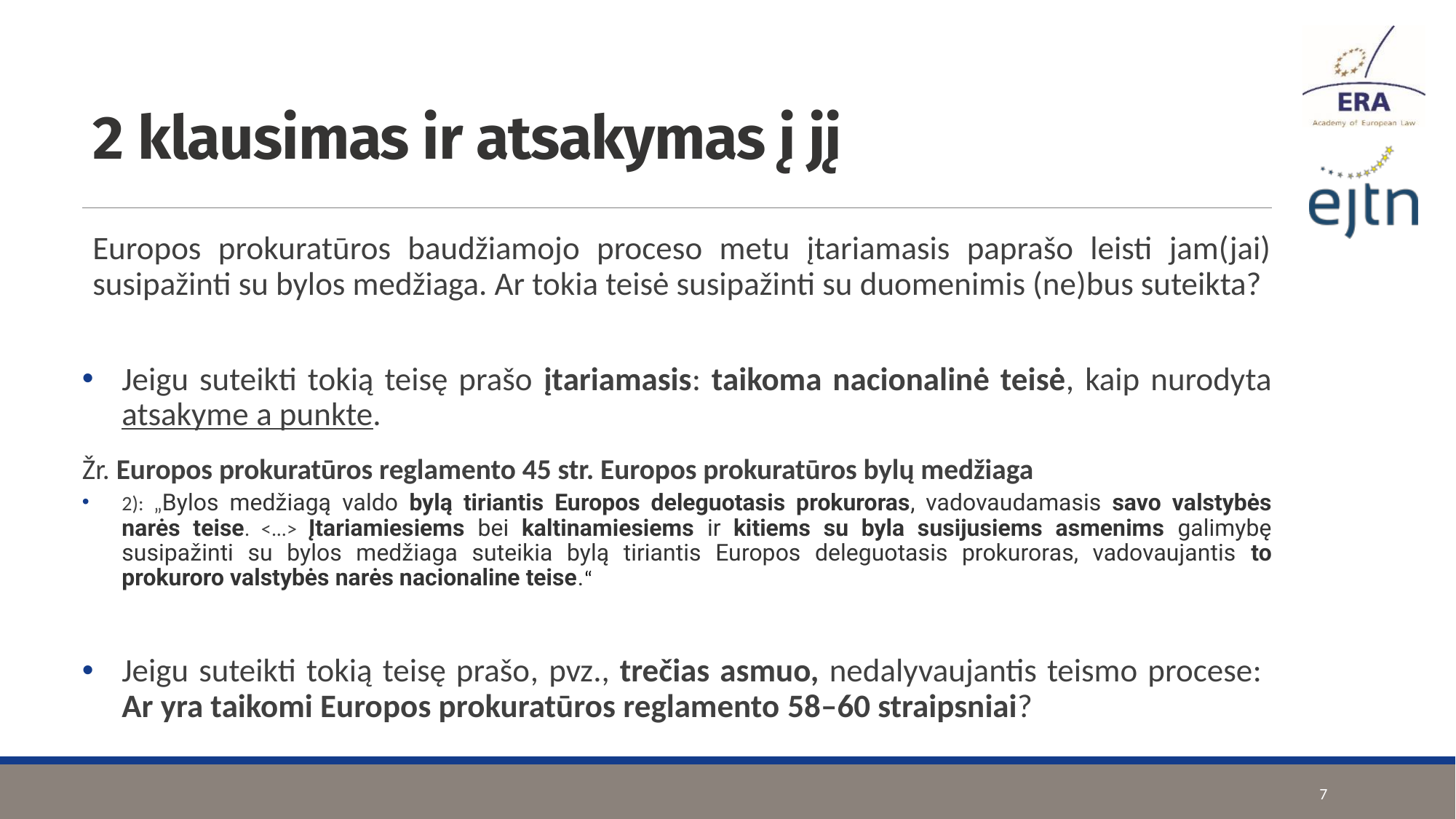

# 2 klausimas ir atsakymas į jį
Europos prokuratūros baudžiamojo proceso metu įtariamasis paprašo leisti jam(jai) susipažinti su bylos medžiaga. Ar tokia teisė susipažinti su duomenimis (ne)bus suteikta?

Jeigu suteikti tokią teisę prašo įtariamasis: taikoma nacionalinė teisė, kaip nurodyta atsakyme a punkte.
Žr. Europos prokuratūros reglamento 45 str. Europos prokuratūros bylų medžiaga
2): „Bylos medžiagą valdo bylą tiriantis Europos deleguotasis prokuroras, vadovaudamasis savo valstybės narės teise. <...> Įtariamiesiems bei kaltinamiesiems ir kitiems su byla susijusiems asmenims galimybę susipažinti su bylos medžiaga suteikia bylą tiriantis Europos deleguotasis prokuroras, vadovaujantis to prokuroro valstybės narės nacionaline teise.“

Jeigu suteikti tokią teisę prašo, pvz., trečias asmuo, nedalyvaujantis teismo procese:
Ar yra taikomi Europos prokuratūros reglamento 58–60 straipsniai?

7